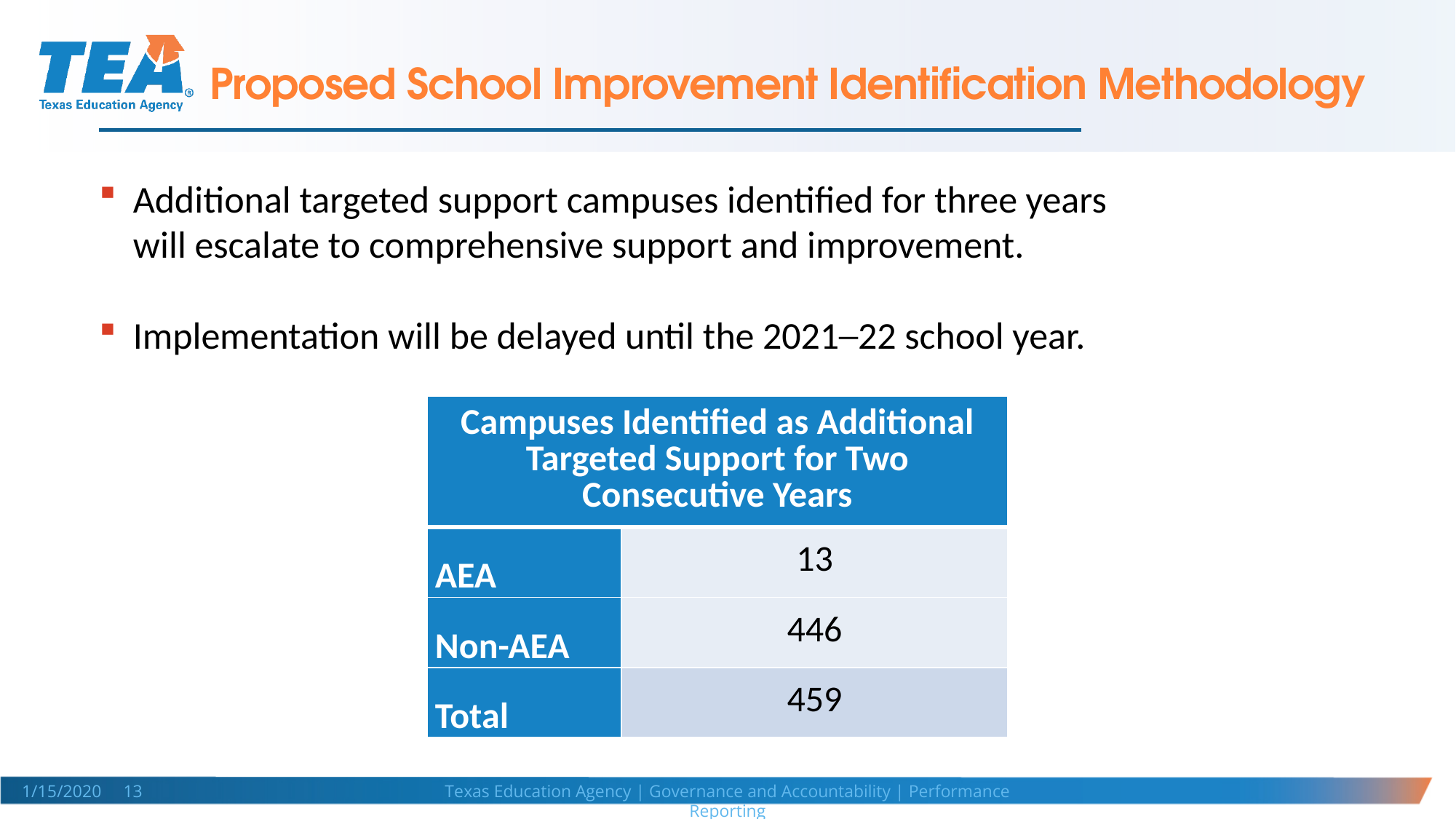

Proposed School Improvement Identification Methodology
Additional targeted support campuses identified for three years will escalate to comprehensive support and improvement.

Implementation will be delayed until the 2021─22 school year.

| Campuses Identified as Additional Targeted Support for Two Consecutive Years |  |
| --- | --- |
| AEA | 13 |
| Non-AEA | 446 |
| Total | 459 |
Texas Education Agency | Governance and Accountability | Performance Reporting
1/15/2020     13